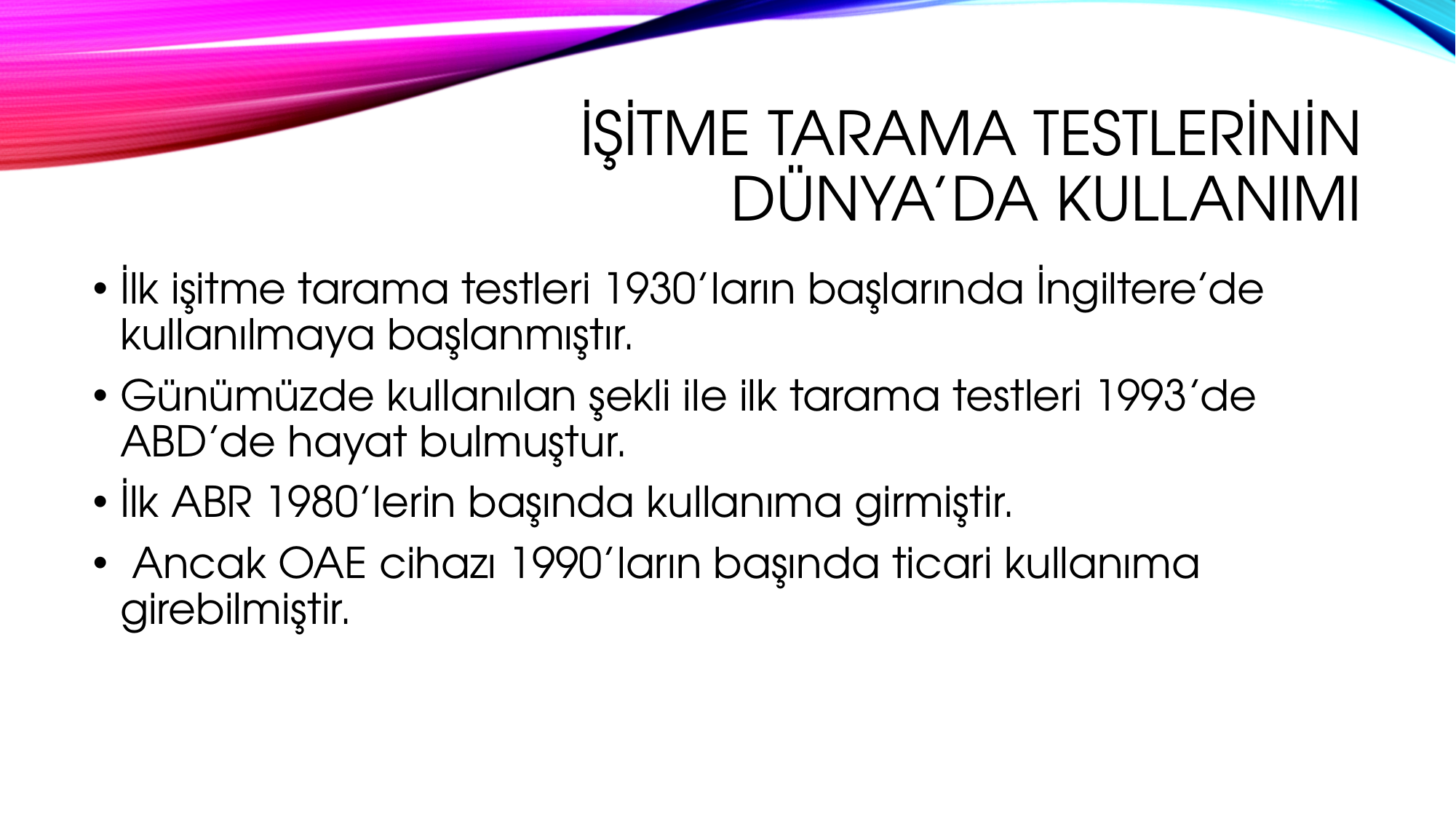

# İŞİTME TARAMA TESTLERİNİN DÜNYA’DA KULLANIMI
İlk işitme tarama testleri 1930’ların başlarında İngiltere’de kullanılmaya başlanmıştır.
Günümüzde kullanılan şekli ile ilk tarama testleri 1993’de ABD’de hayat bulmuştur.
İlk ABR 1980’lerin başında kullanıma girmiştir.
 Ancak OAE cihazı 1990’ların başında ticari kullanıma girebilmiştir.